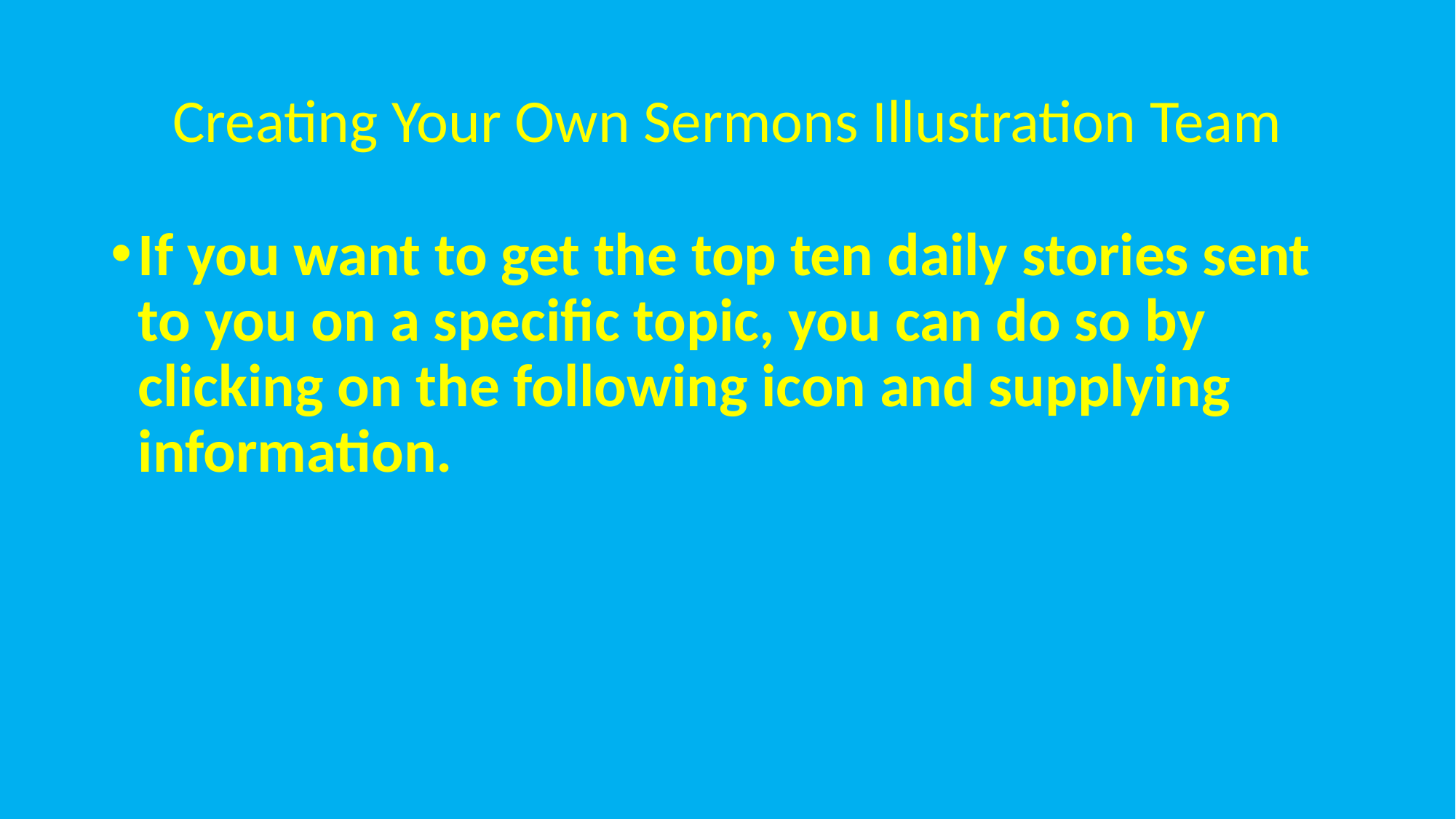

# Creating Your Own Sermons Illustration Team
If you want to get the top ten daily stories sent to you on a specific topic, you can do so by clicking on the following icon and supplying information.